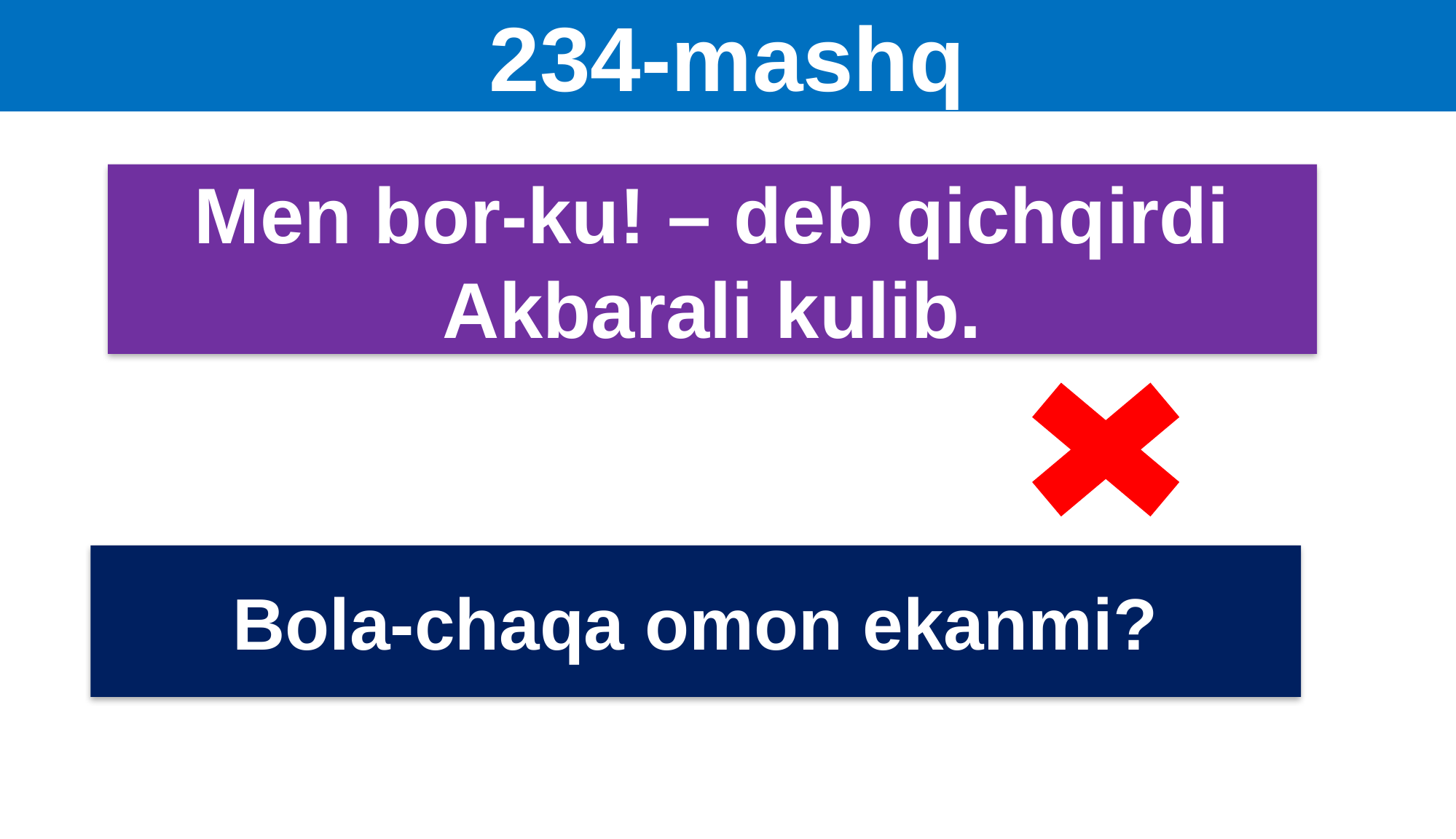

# 234-mashq
Men bor-ku! – deb qichqirdi Akbarali kulib.

Bola-chaqa omon ekanmi?